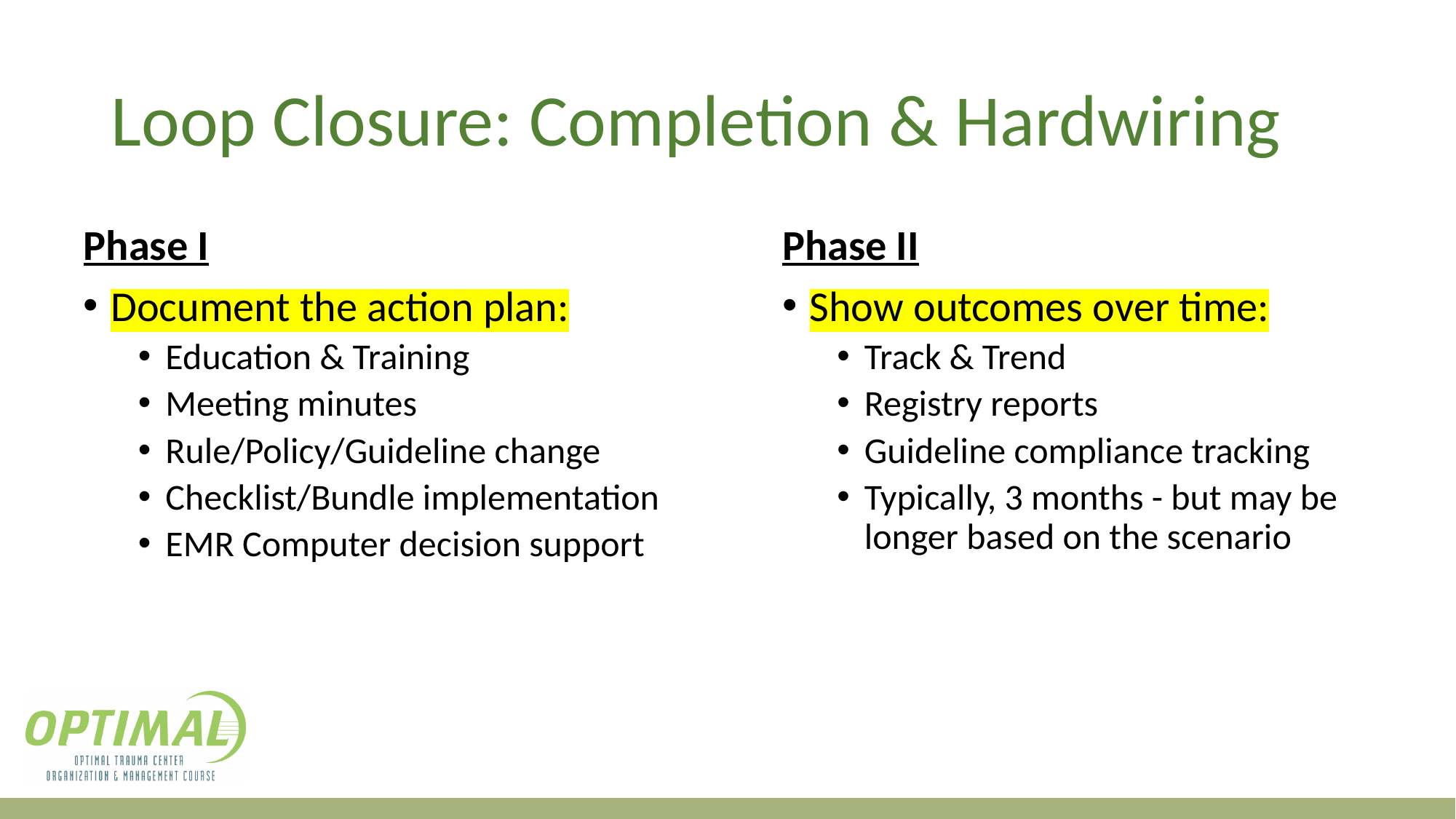

# Loop Closure: Completion & Hardwiring
Phase I
Document the action plan:
Education & Training
Meeting minutes
Rule/Policy/Guideline change
Checklist/Bundle implementation
EMR Computer decision support

Phase II
Show outcomes over time:
Track & Trend
Registry reports
Guideline compliance tracking
Typically, 3 months - but may be longer based on the scenario